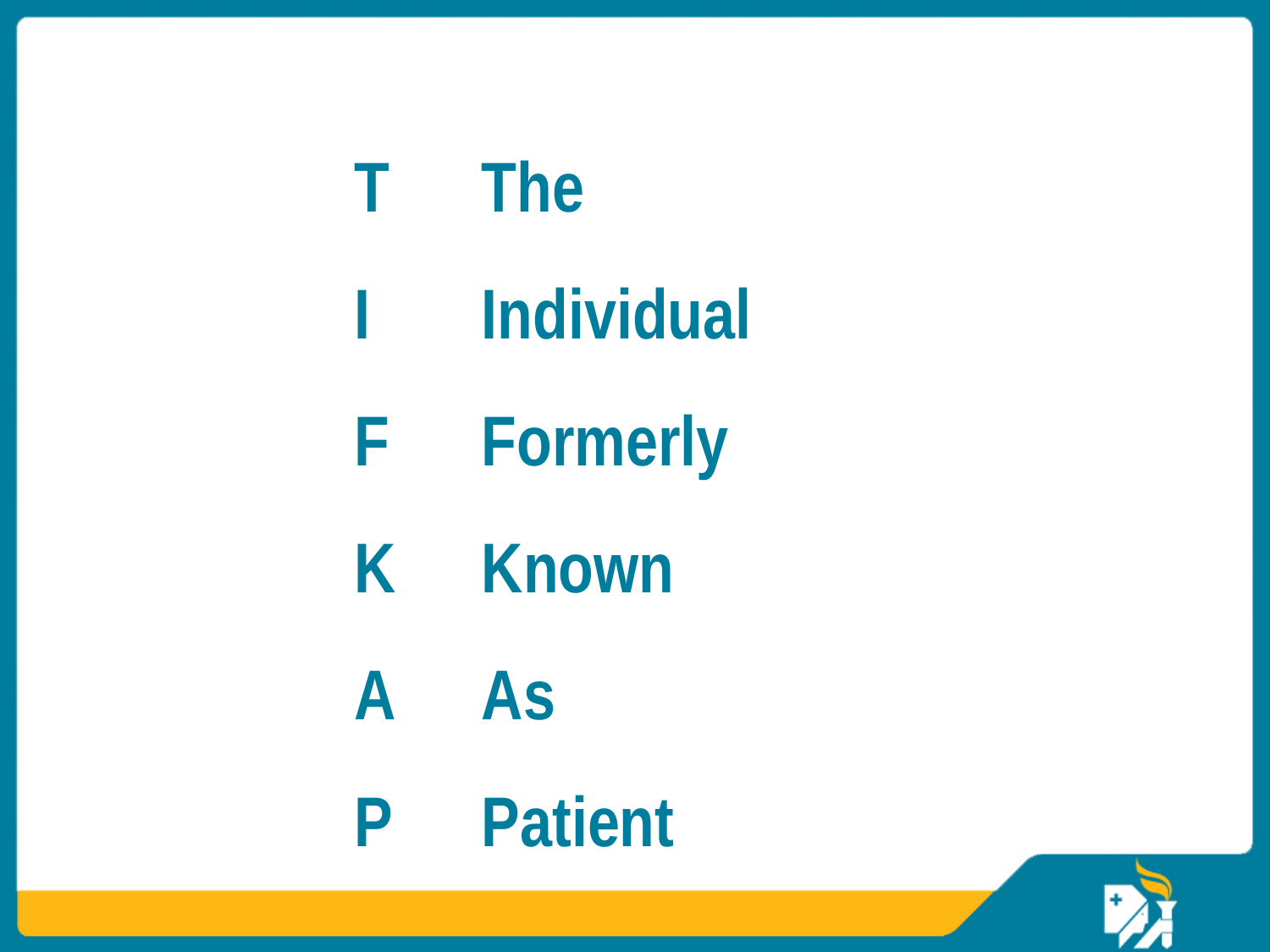

T 	The
I	Individual
F	Formerly
K	Known
A	As
P 	Patient